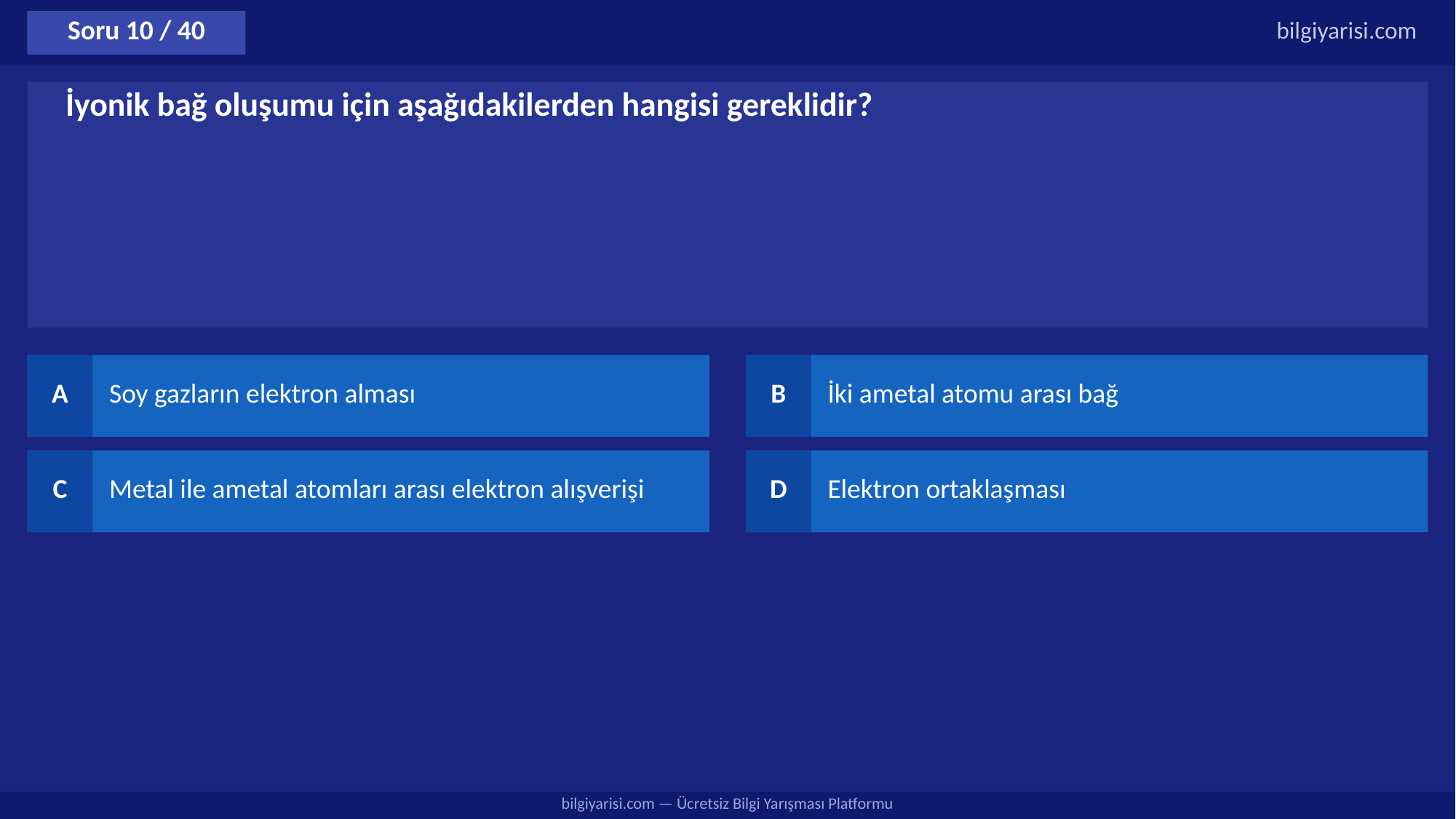

Soru 10 / 40
bilgiyarisi.com

İyonik bağ oluşumu için aşağıdakilerden hangisi gereklidir?

A
Soy gazların elektron alması

B
İki ametal atomu arası bağ

C
Metal ile ametal atomları arası elektron alışverişi

D
Elektron ortaklaşması
bilgiyarisi.com — Ücretsiz Bilgi Yarışması Platformu